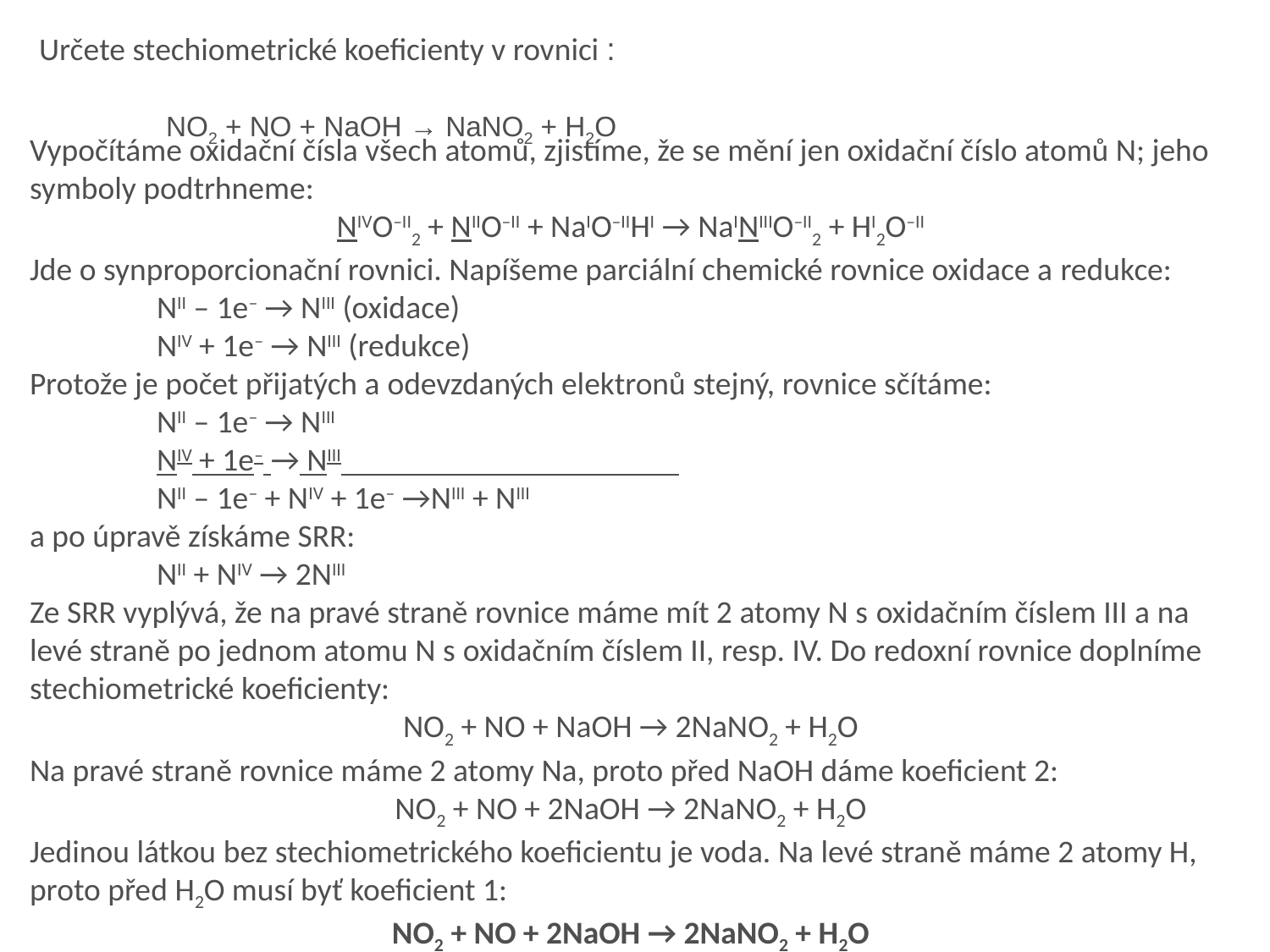

Určete stechiometrické koeficienty v rovnici :
										NO2 + NO + NaOH → NaNO2 + H2O
Vypočítáme oxidační čísla všech atomů, zjistíme, že se mění jen oxidační číslo atomů N; jeho symboly podtrhneme:
NIVO–II2 + NIIO–II + NaIO–IIHI → NaINIIIO–II2 + HI2O–II
Jde o synproporcionační rovnici. Napíšeme parciální chemické rovnice oxidace a redukce:
	NII – 1e– → NIII (oxidace)
	NIV + 1e– → NIII (redukce)
Protože je počet přijatých a odevzdaných elektronů stejný, rovnice sčítáme:
	NII – 1e– → NIII
	NIV + 1e– → NIII
	NII – 1e– + NIV + 1e– →NIII + NIII
a po úpravě získáme SRR:
	NII + NIV → 2NIII
Ze SRR vyplývá, že na pravé straně rovnice máme mít 2 atomy N s oxidačním číslem III a na levé straně po jednom atomu N s oxidačním číslem II, resp. IV. Do redoxní rovnice doplníme stechiometrické koeficienty:
NO2 + NO + NaOH → 2NaNO2 + H2O
Na pravé straně rovnice máme 2 atomy Na, proto před NaOH dáme koeficient 2:
NO2 + NO + 2NaOH → 2NaNO2 + H2O
Jedinou látkou bez stechiometrického koeficientu je voda. Na levé straně máme 2 atomy H, proto před H2O musí byť koeficient 1:
NO2 + NO + 2NaOH → 2NaNO2 + H2O